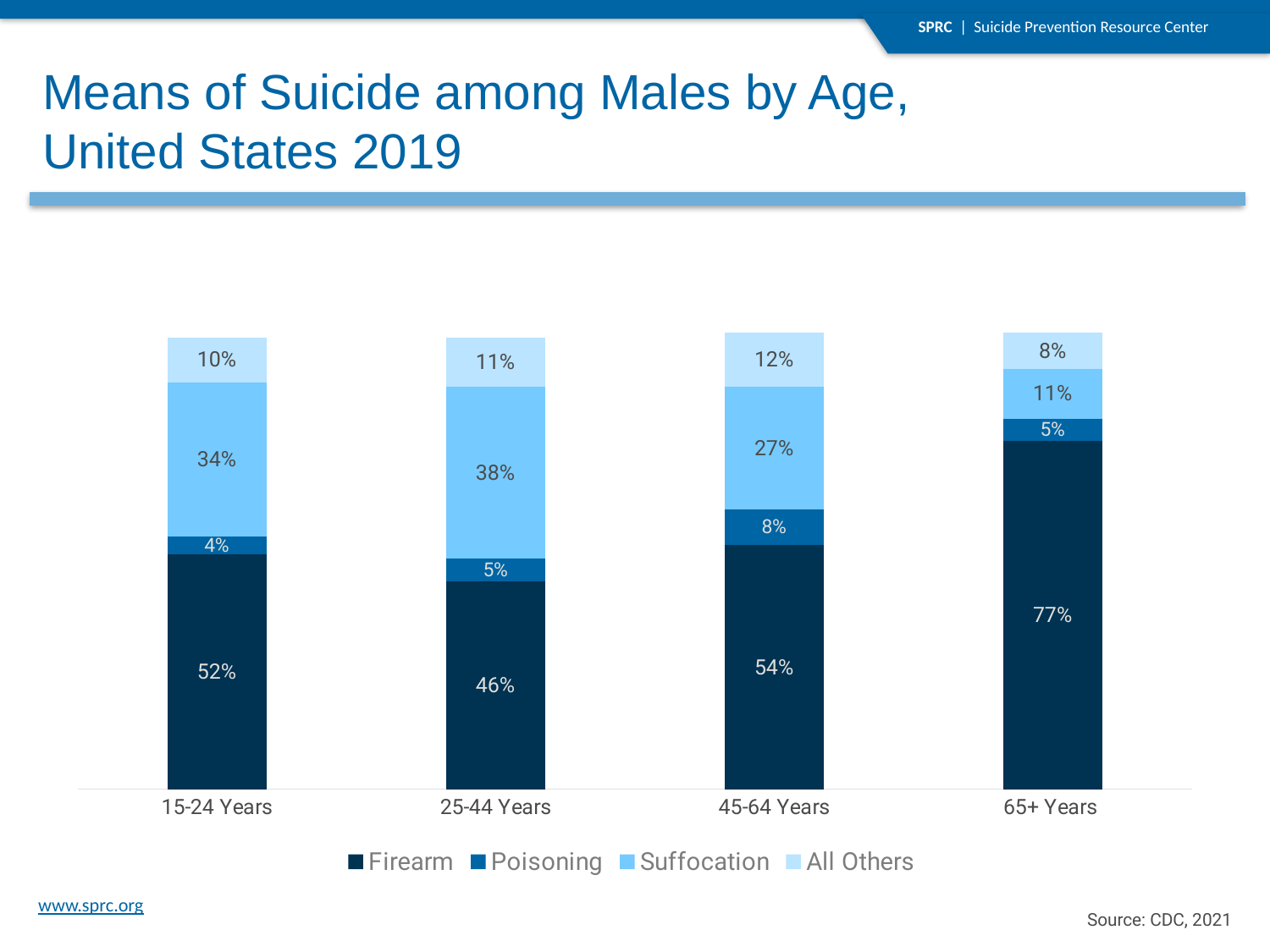

Means of Suicide among Males by Age,
United States 2019

### Chart

| Category | Firearm | Poisoning | Suffocation | All Others  |
|---|---|---|---|---|
| 15-24 Years | 0.52 | 0.04 | 0.34 | 0.1 |
| 25-44 Years | 0.46 | 0.05 | 0.38 | 0.11 |
| 45-64 Years | 0.54 | 0.08 | 0.27 | 0.12 |
| 65+ Years  | 0.77 | 0.05 | 0.11 | 0.08 |
Source: CDC, 2021